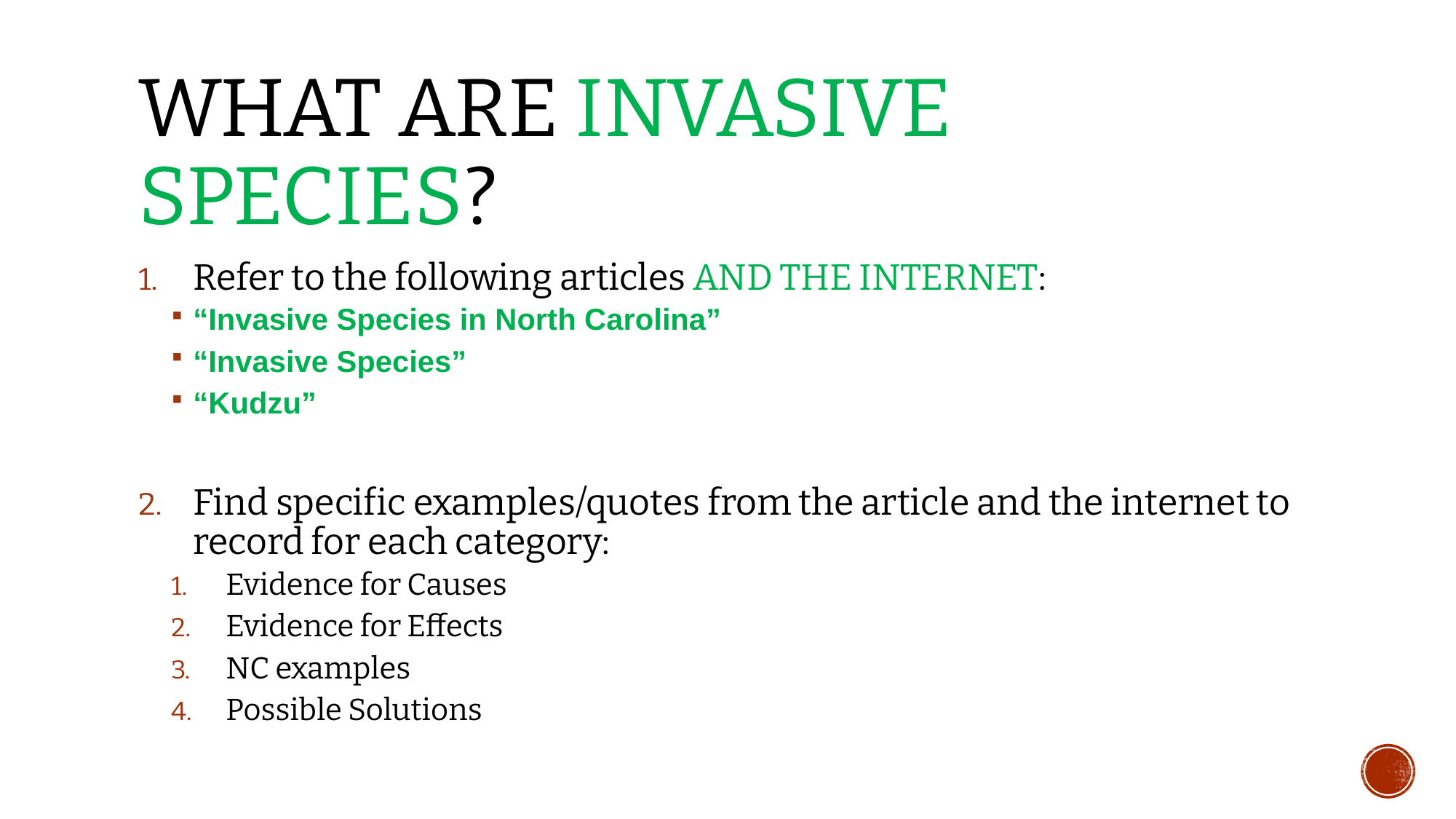

# What are invasive species?
Refer to the following articles AND THE INTERNET:
“Invasive Species in North Carolina”
“Invasive Species”
“Kudzu”

Find specific examples/quotes from the article and the internet to record for each category:
Evidence for Causes
Evidence for Effects
NC examples
Possible Solutions